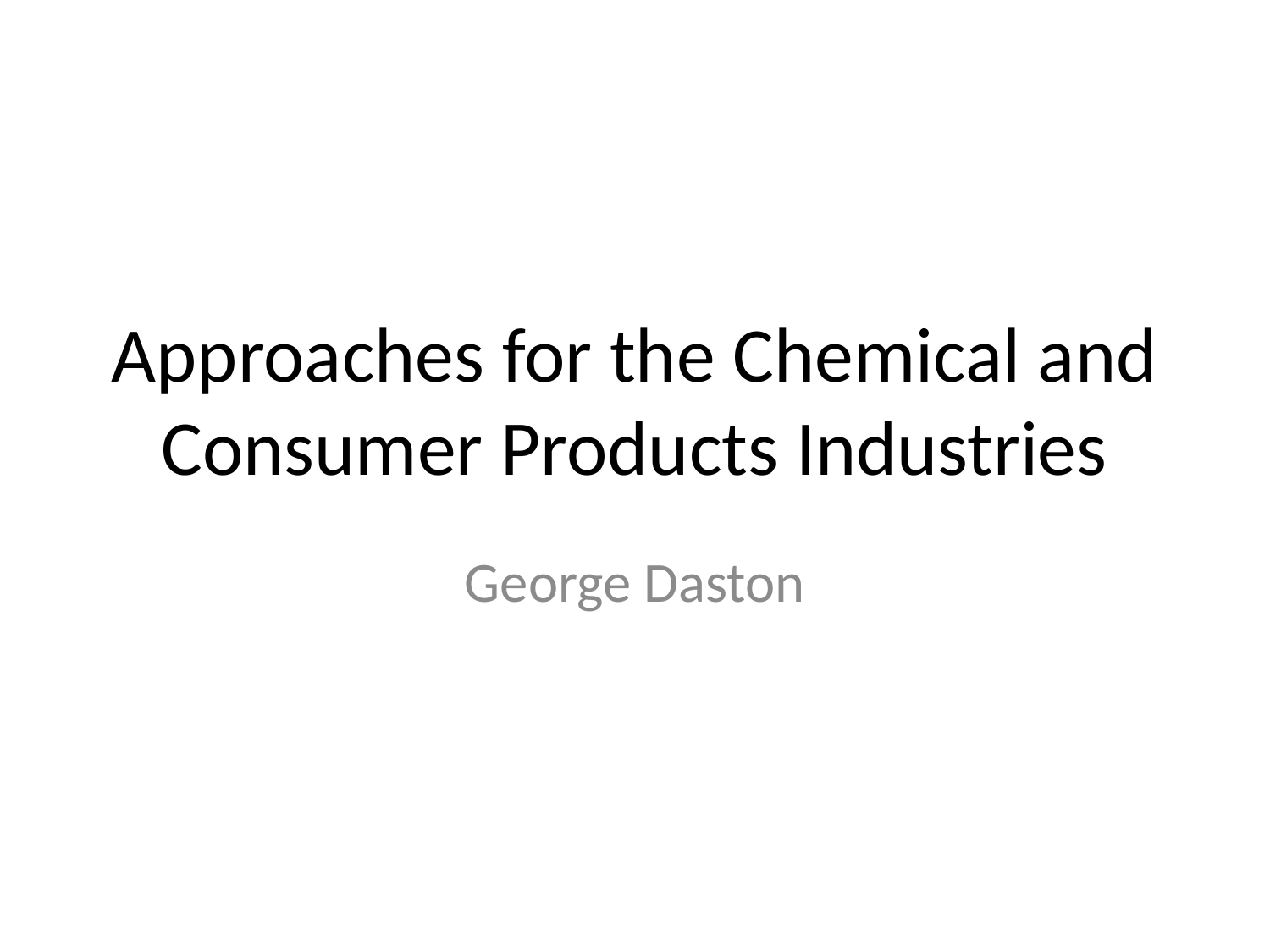

# Approaches for the Chemical and Consumer Products Industries
George Daston